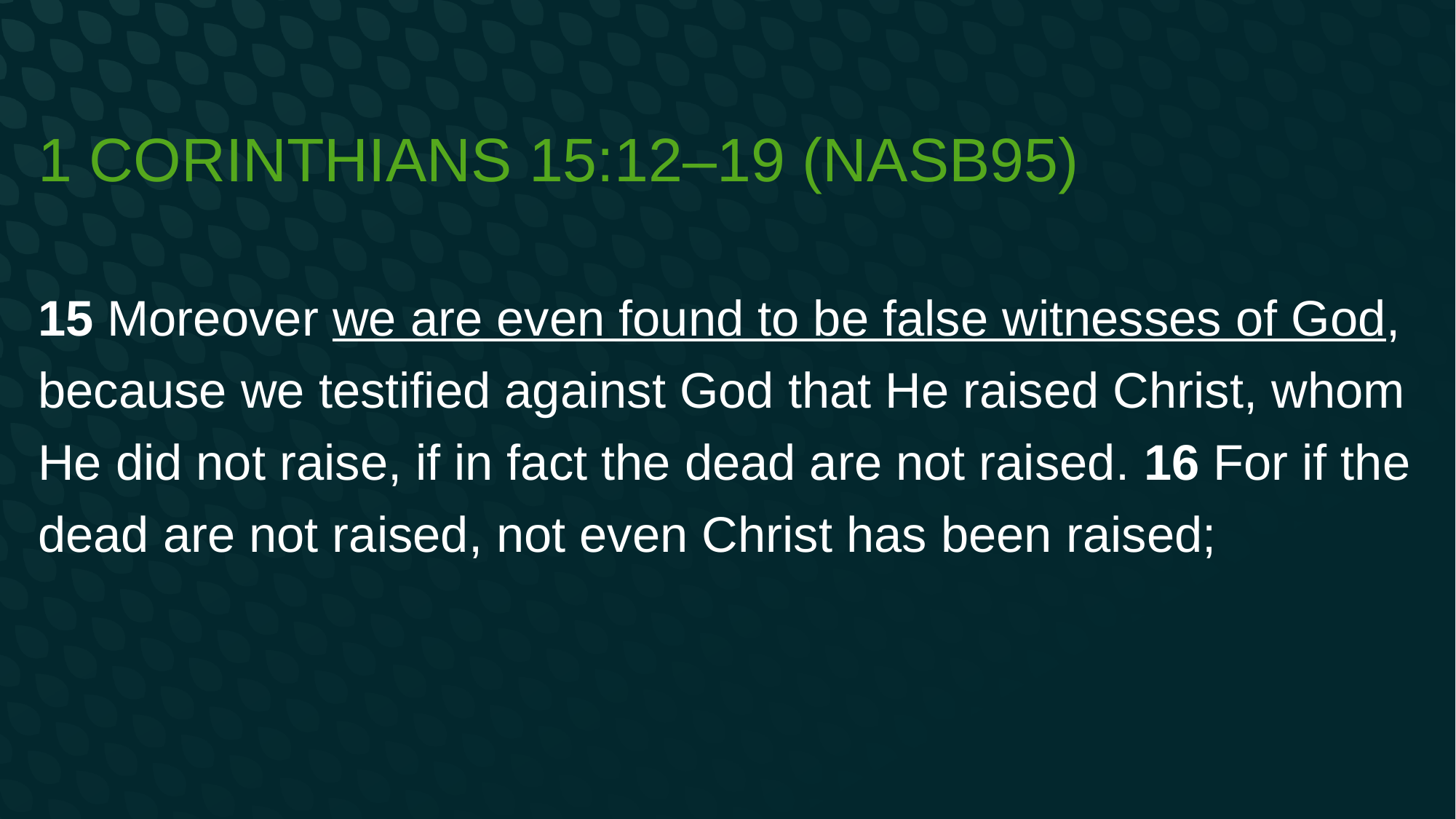

# 1 Corinthians 15:12–19 (NASB95)
15 Moreover we are even found to be false witnesses of God, because we testified against God that He raised Christ, whom He did not raise, if in fact the dead are not raised. 16 For if the dead are not raised, not even Christ has been raised;